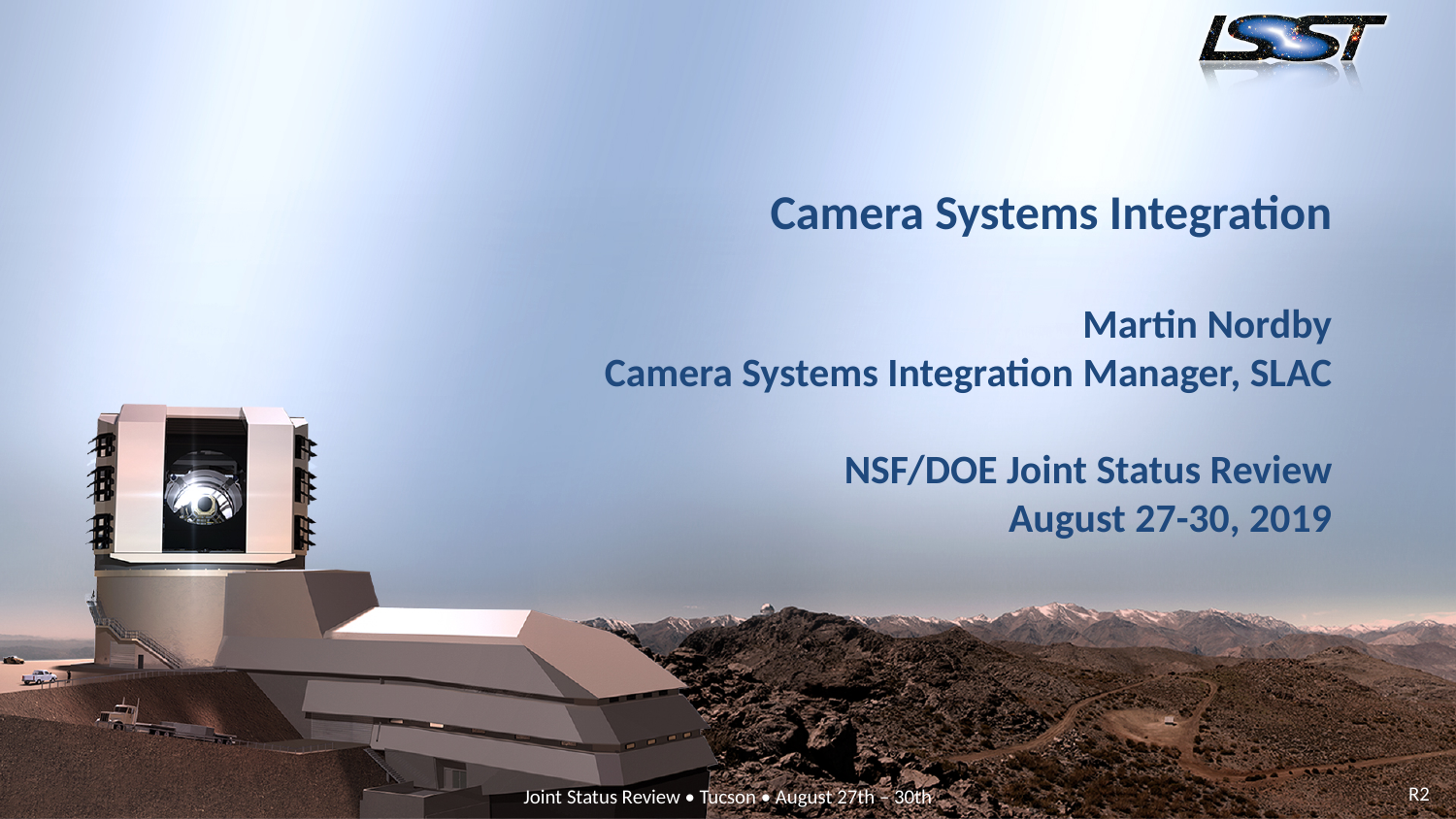

# Camera Systems Integration Martin Nordby Camera Systems Integration Manager, SLAC NSF/DOE Joint Status Review August 27-30, 2019
R2